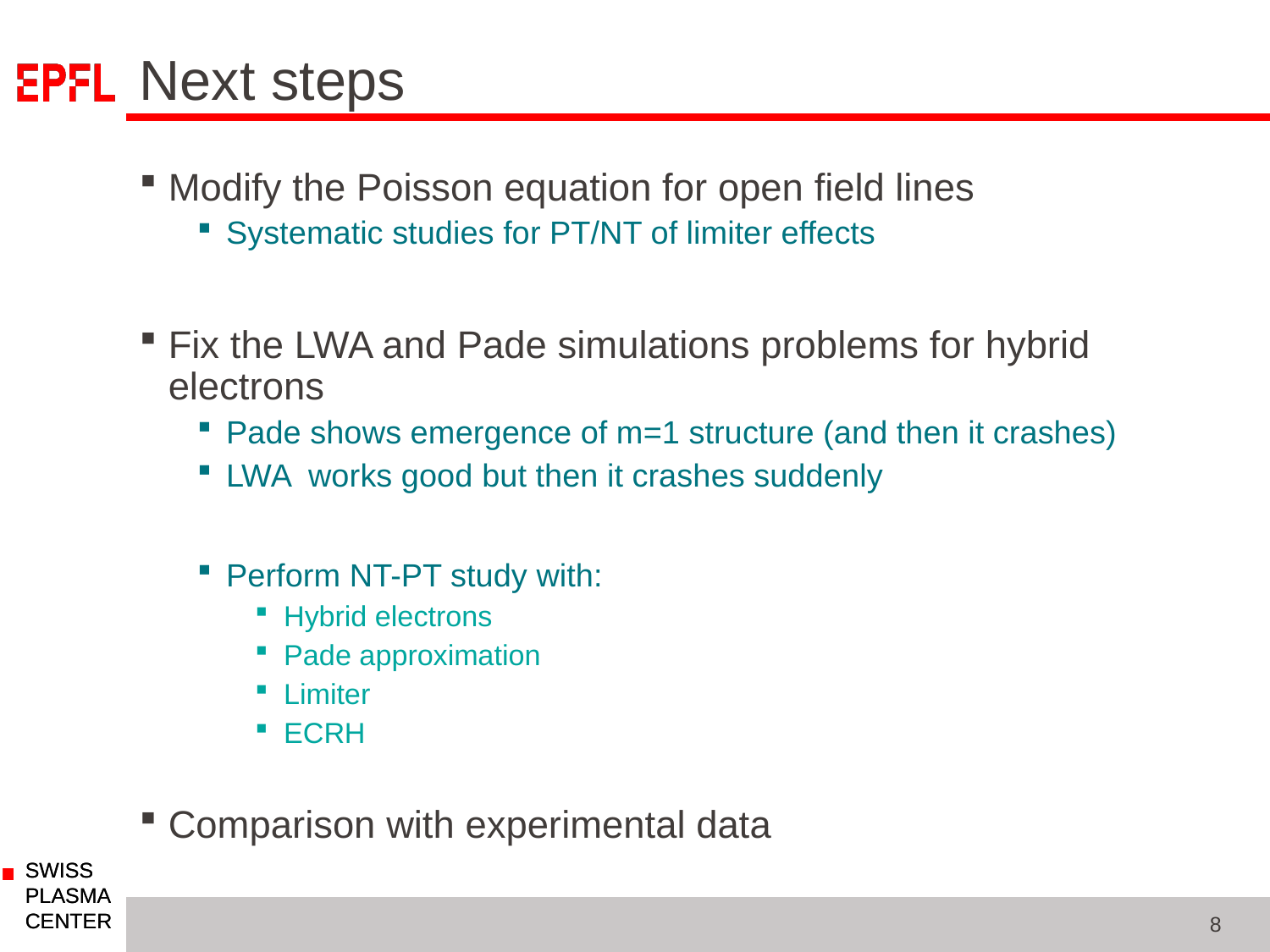

# Next steps
Modify the Poisson equation for open field lines
Systematic studies for PT/NT of limiter effects

Fix the LWA and Pade simulations problems for hybrid electrons
Pade shows emergence of m=1 structure (and then it crashes)
LWA  works good but then it crashes suddenly

Perform NT-PT study with:
Hybrid electrons
Pade approximation
Limiter
ECRH

Comparison with experimental data
8